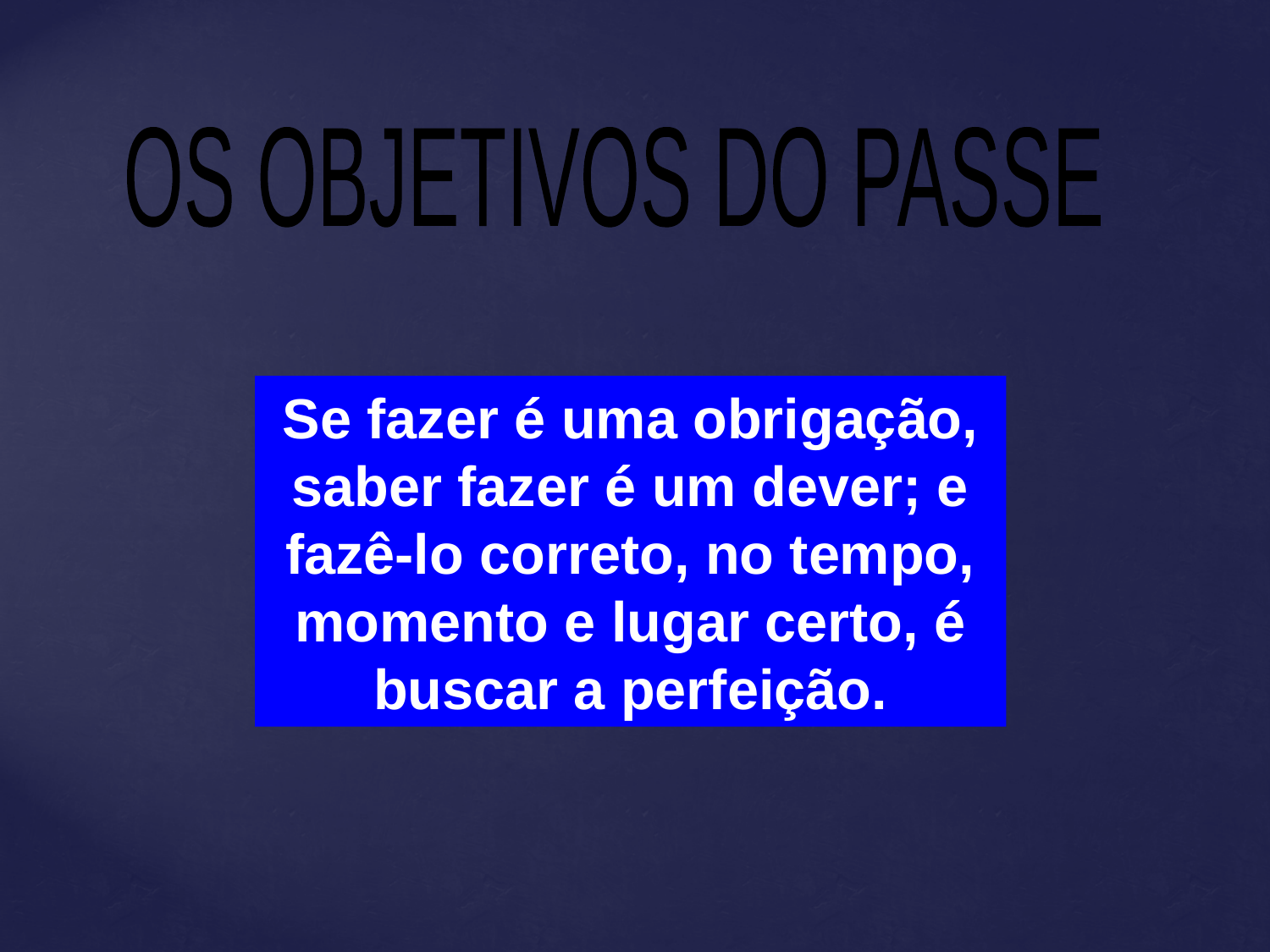

OS OBJETIVOS DO PASSE
Se fazer é uma obrigação, saber fazer é um dever; e fazê-lo correto, no tempo, momento e lugar certo, é buscar a perfeição.